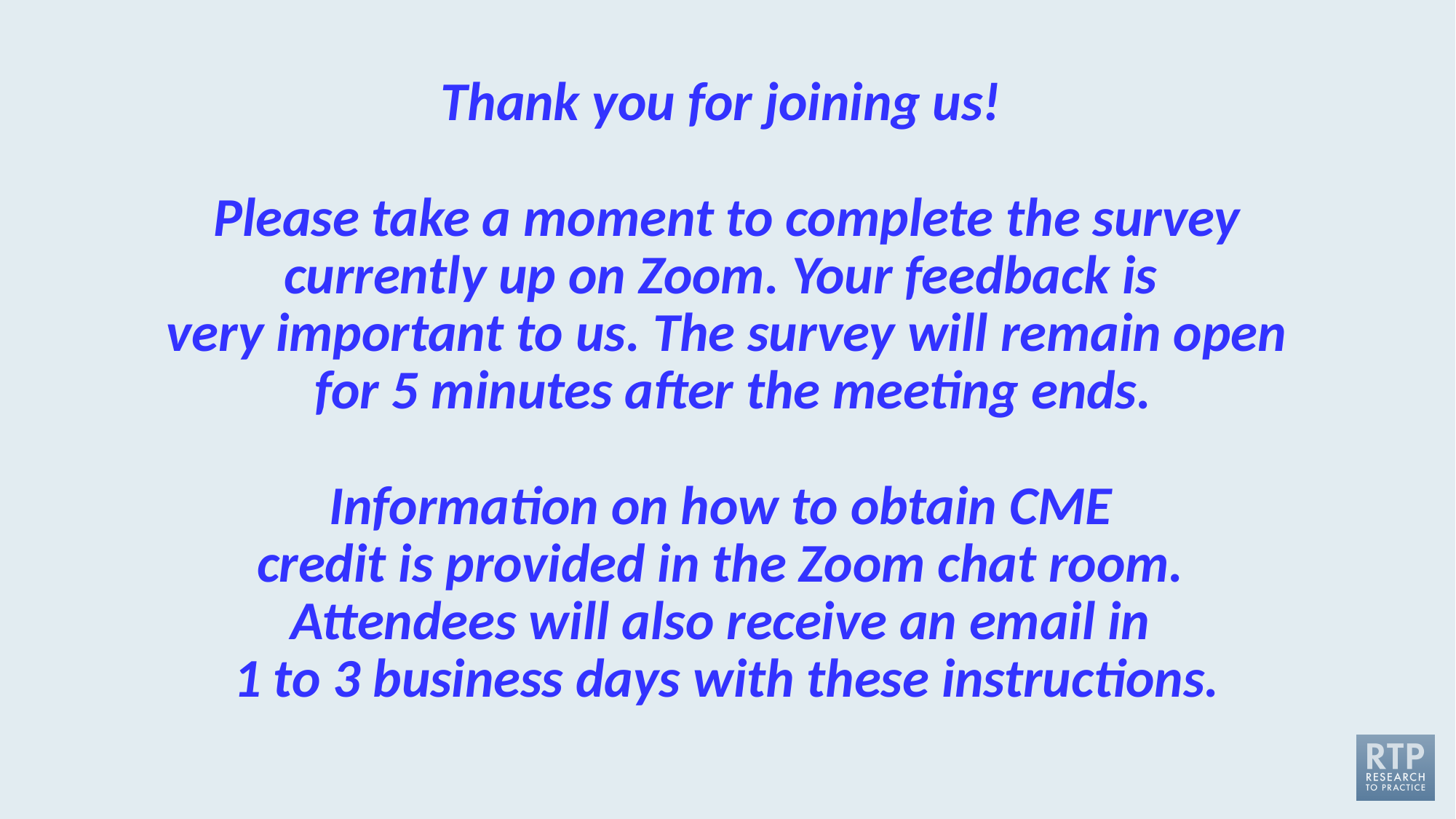

# Thank you for joining us!    Please take a moment to complete the survey currently up on Zoom. Your feedback is very important to us. The survey will remain open for 5 minutes after the meeting ends. Information on how to obtain CME credit is provided in the Zoom chat room. Attendees will also receive an email in 1 to 3 business days with these instructions.